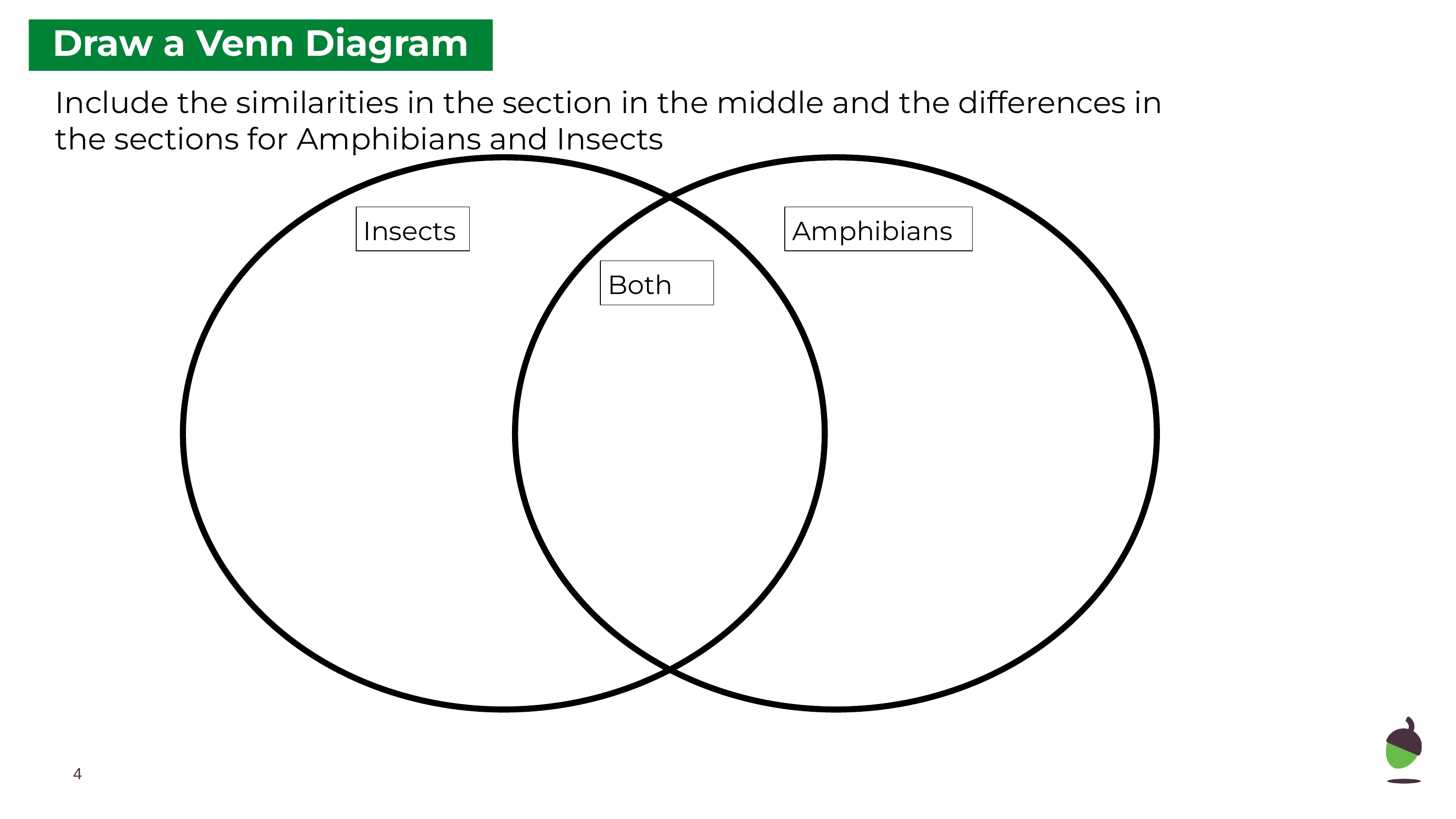

Draw a Venn Diagram
Include the similarities in the section in the middle and the differences in the sections for Amphibians and Insects

Insects
Amphibians
Both
4